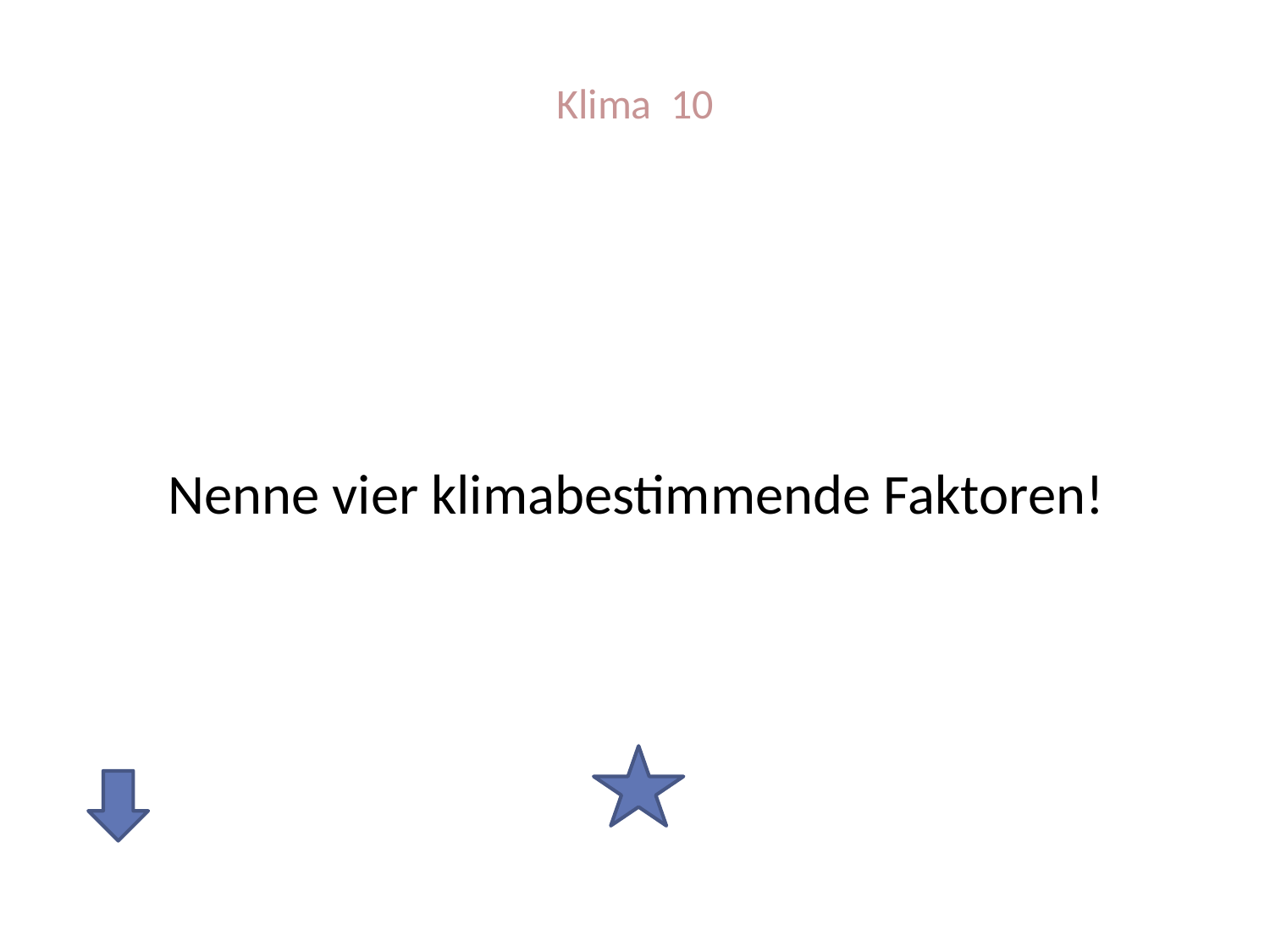

# Klima  10
Nenne vier klimabestimmende Faktoren!